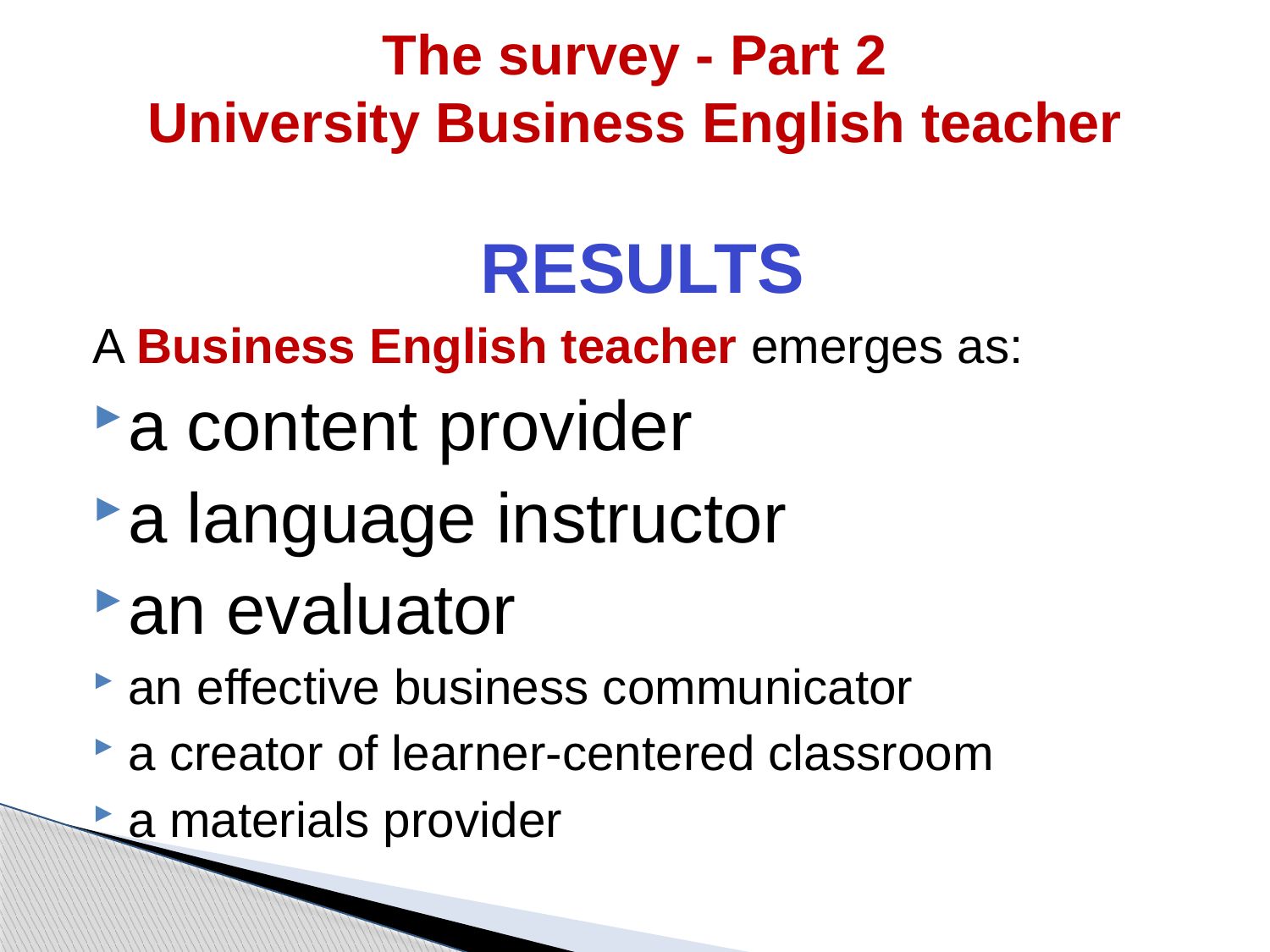

# The survey - Part 2 University Business English teacher
RESULTS
A Business English teacher emerges as:
a content provider
a language instructor
an evaluator
an effective business communicator
a creator of learner-centered classroom
a materials provider